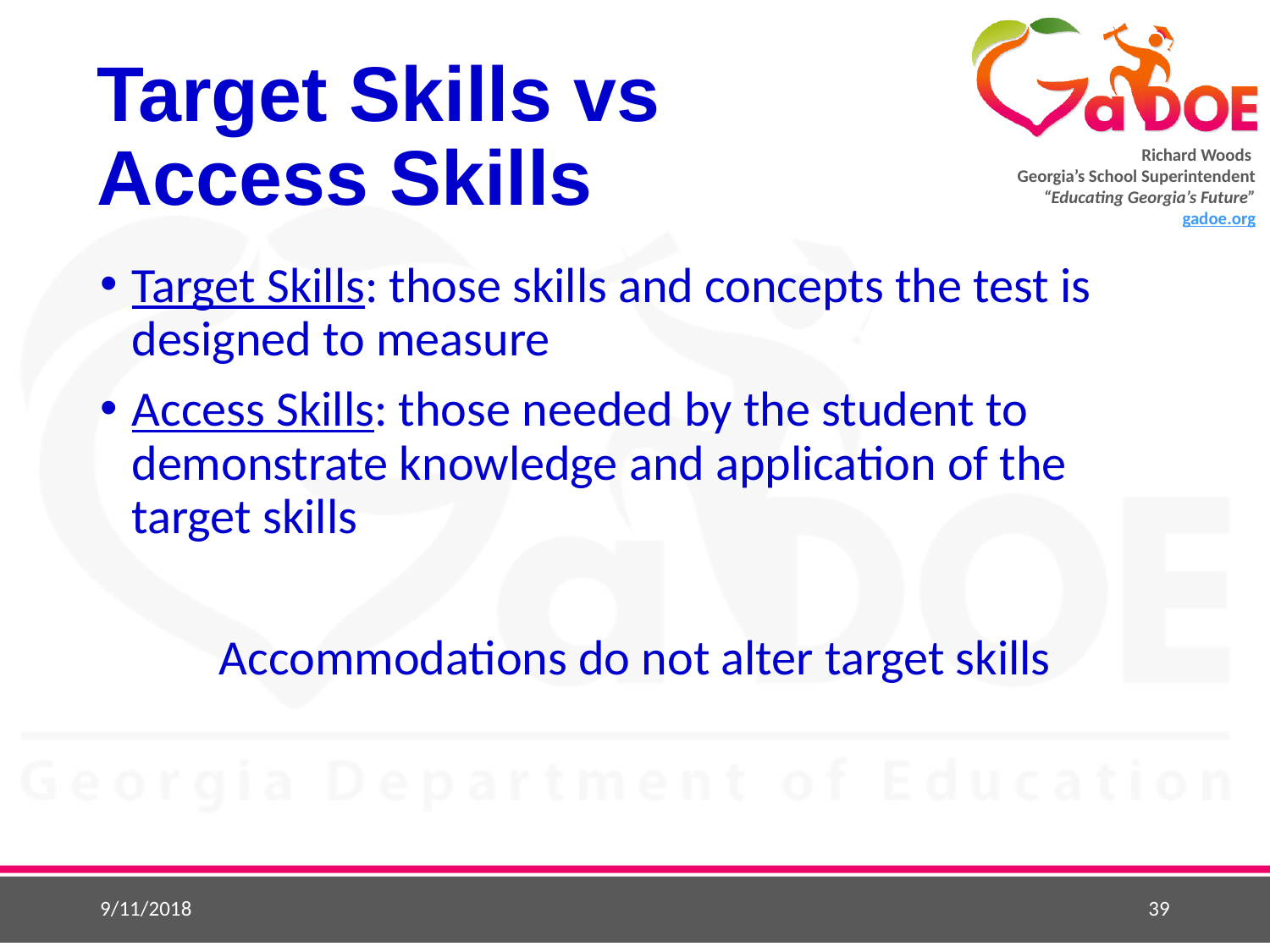

# Target Skills vs Access Skills
Target Skills: those skills and concepts the test is designed to measure
Access Skills: those needed by the student to demonstrate knowledge and application of the target skills

Accommodations do not alter target skills
9/11/2018
39